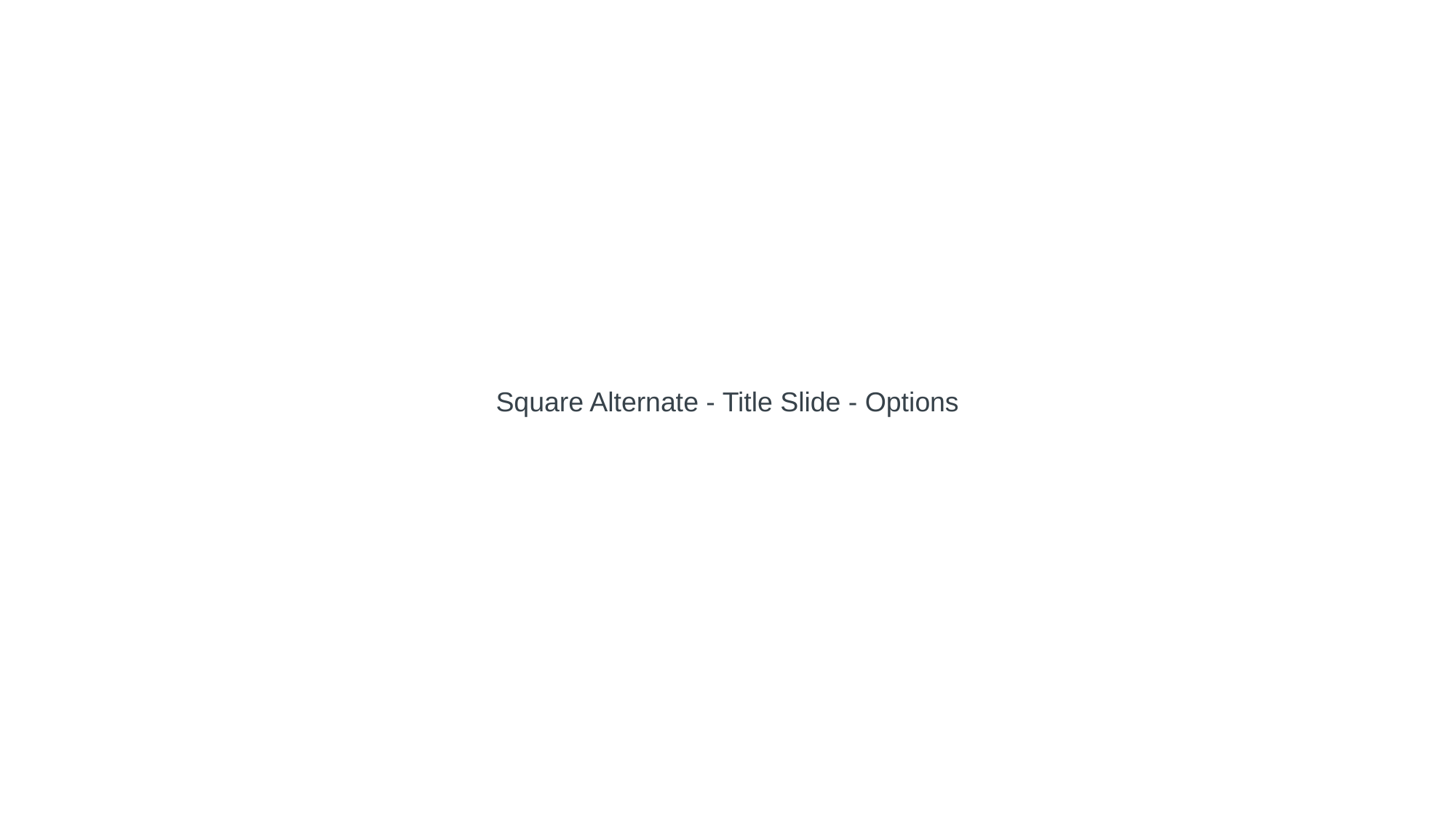

Square Alternate - Title Slide - Options